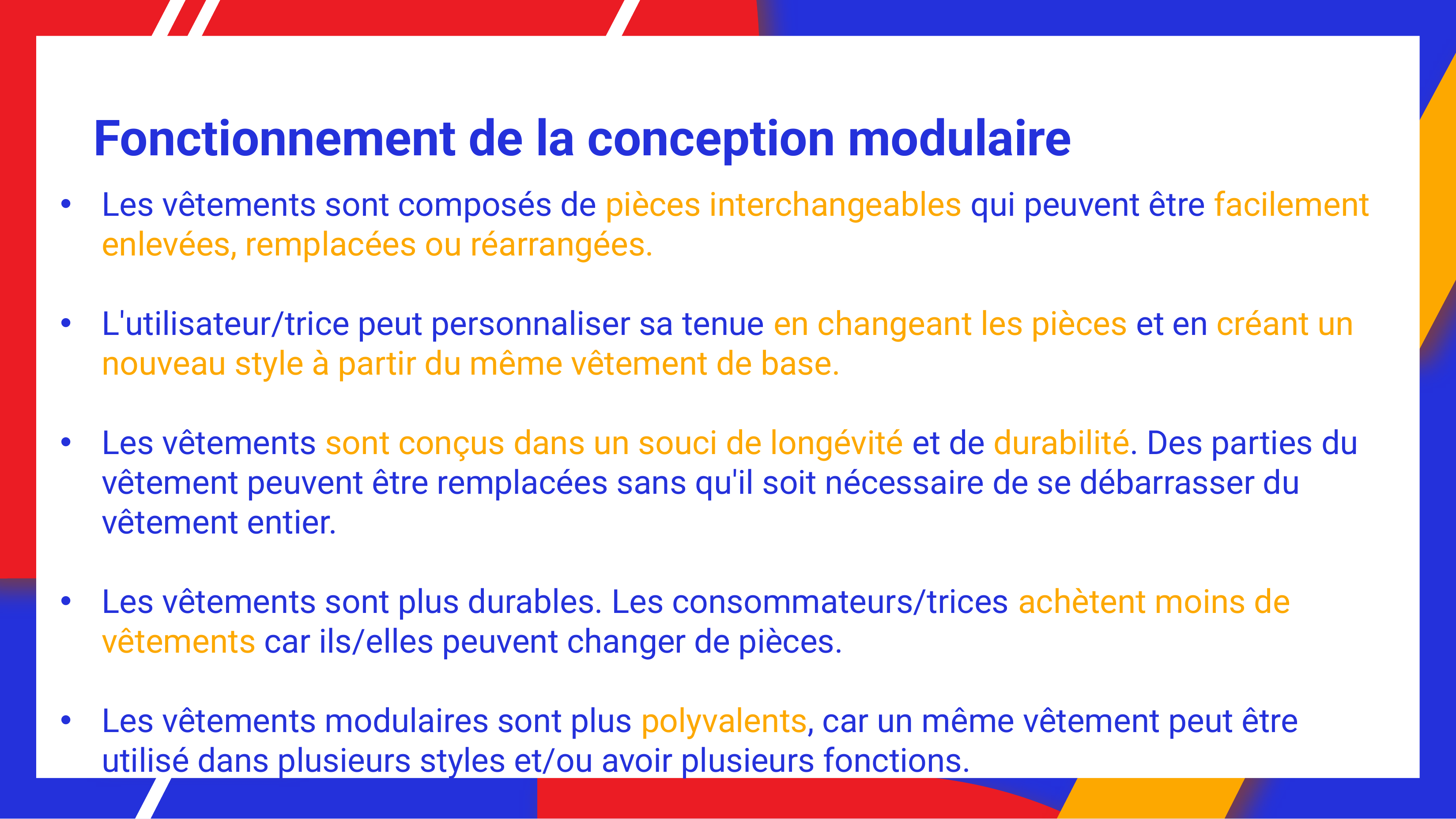

# Fonctionnement de la conception modulaire
Les vêtements sont composés de pièces interchangeables qui peuvent être facilement enlevées, remplacées ou réarrangées.

L'utilisateur/trice peut personnaliser sa tenue en changeant les pièces et en créant un nouveau style à partir du même vêtement de base.

Les vêtements sont conçus dans un souci de longévité et de durabilité. Des parties du vêtement peuvent être remplacées sans qu'il soit nécessaire de se débarrasser du vêtement entier.

Les vêtements sont plus durables. Les consommateurs/trices achètent moins de vêtements car ils/elles peuvent changer de pièces.

Les vêtements modulaires sont plus polyvalents, car un même vêtement peut être utilisé dans plusieurs styles et/ou avoir plusieurs fonctions.